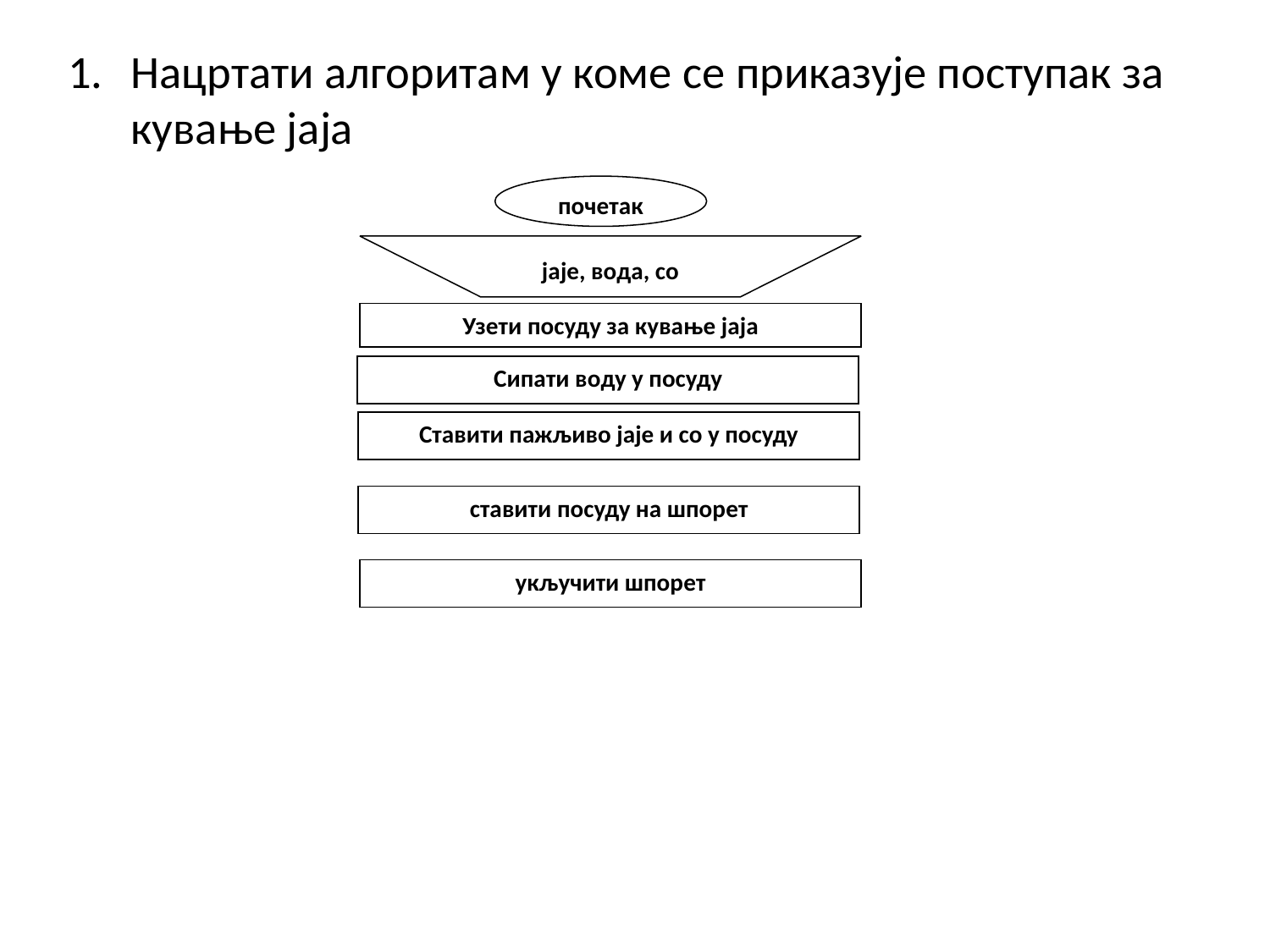

Нацртати алгоритам у коме се приказује поступак за кување јаја
почетак
јаје, вода, со
Узети посуду за кување јаја
Сипати воду у посуду
Ставити пажљиво јаје и со у посуду
ставити посуду на шпорет
укључити шпорет